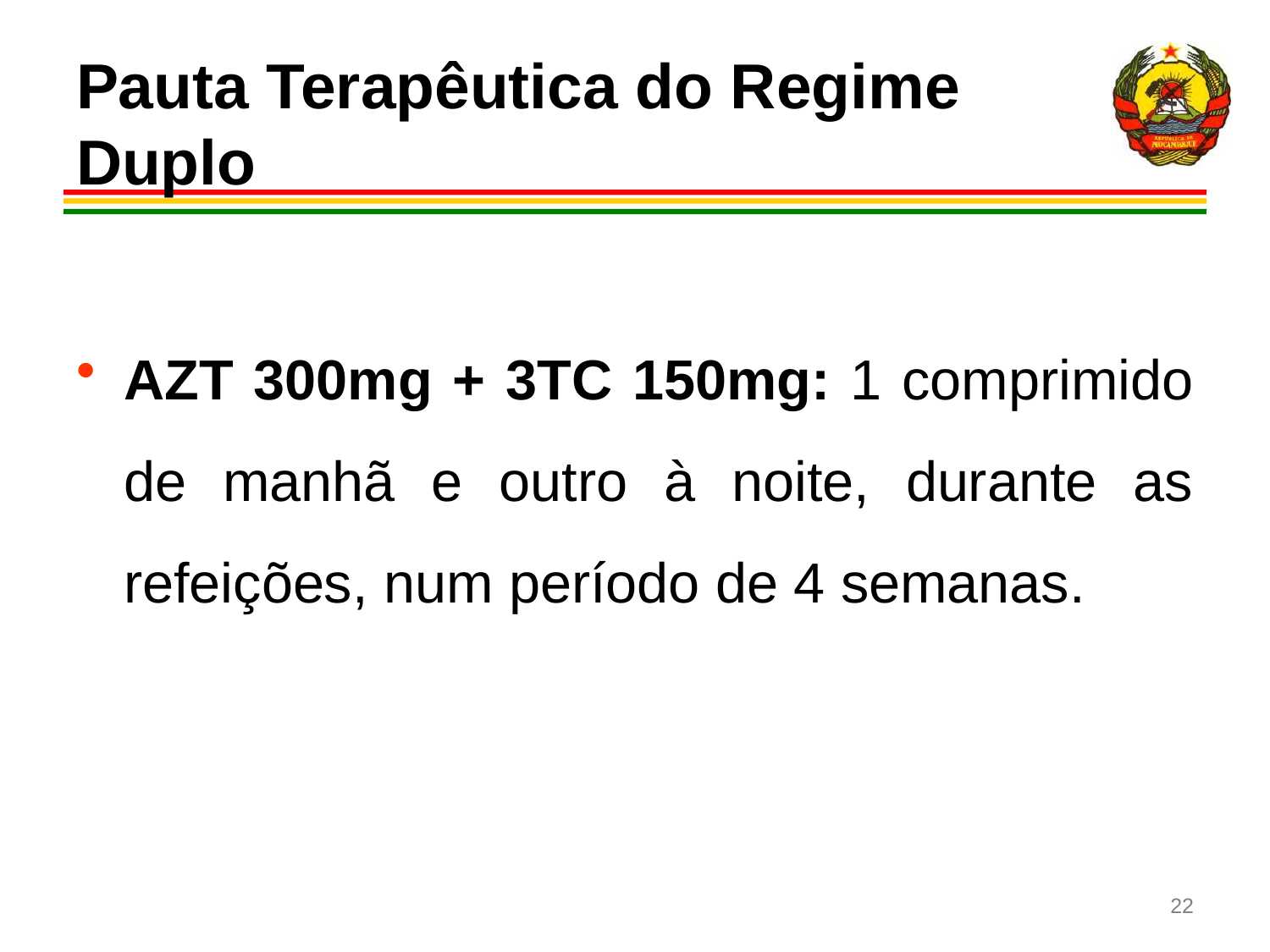

Pauta Terapêutica do Regime Duplo

AZT 300mg + 3TC 150mg: 1 comprimido de manhã e outro à noite, durante as refeições, num período de 4 semanas.